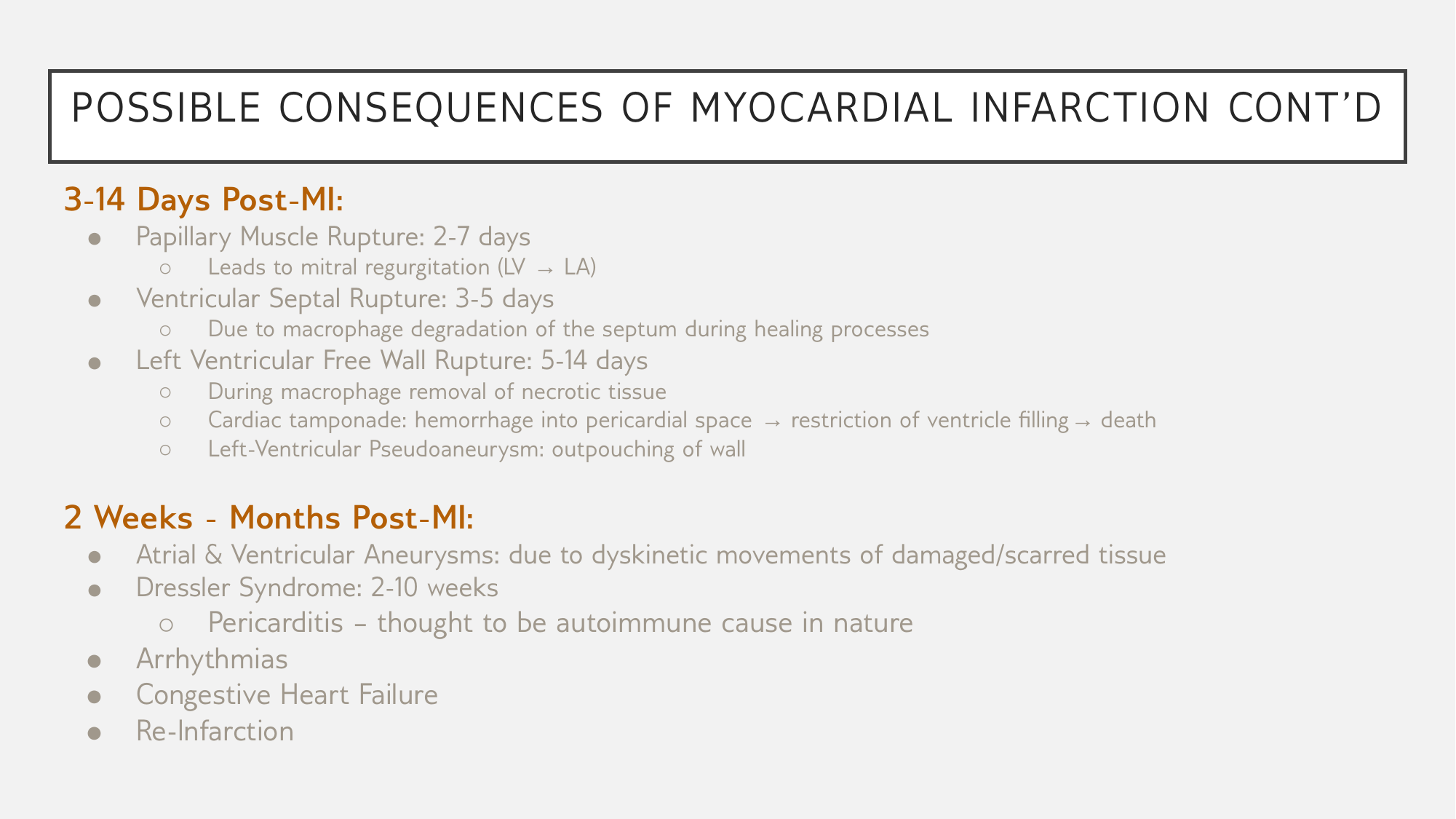

# Possible Consequences of Myocardial Infarction Cont’d
3-14 Days Post-MI:
Papillary Muscle Rupture: 2-7 days
Leads to mitral regurgitation (LV → LA)
Ventricular Septal Rupture: 3-5 days
Due to macrophage degradation of the septum during healing processes
Left Ventricular Free Wall Rupture: 5-14 days
During macrophage removal of necrotic tissue
Cardiac tamponade: hemorrhage into pericardial space → restriction of ventricle filling→ death
Left-Ventricular Pseudoaneurysm: outpouching of wall

2 Weeks - Months Post-MI:
Atrial & Ventricular Aneurysms: due to dyskinetic movements of damaged/scarred tissue
Dressler Syndrome: 2-10 weeks
Pericarditis – thought to be autoimmune cause in nature
Arrhythmias
Congestive Heart Failure
Re-Infarction